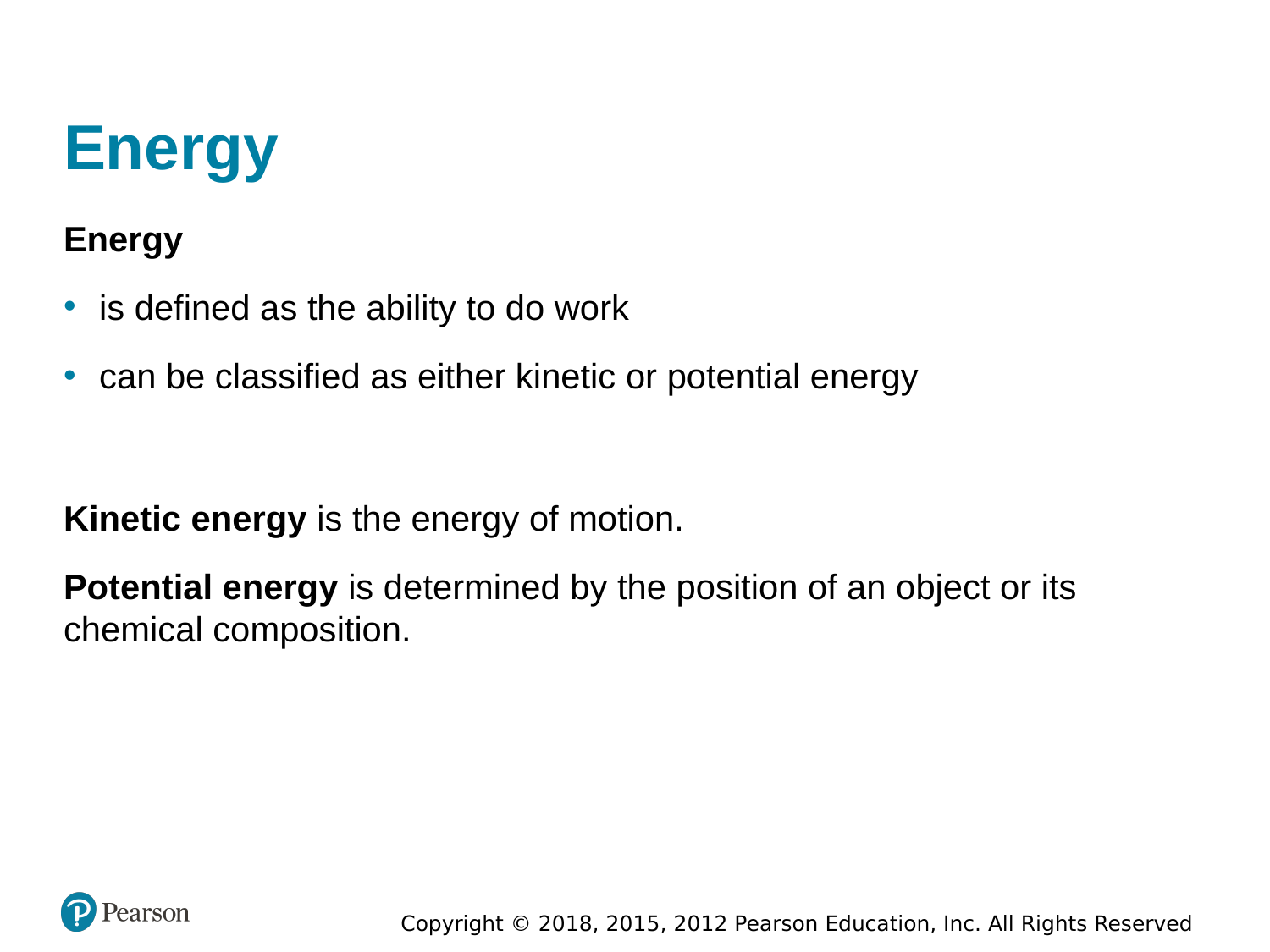

# Energy
Energy
is defined as the ability to do work
can be classified as either kinetic or potential energy
Kinetic energy is the energy of motion.
Potential energy is determined by the position of an object or its chemical composition.